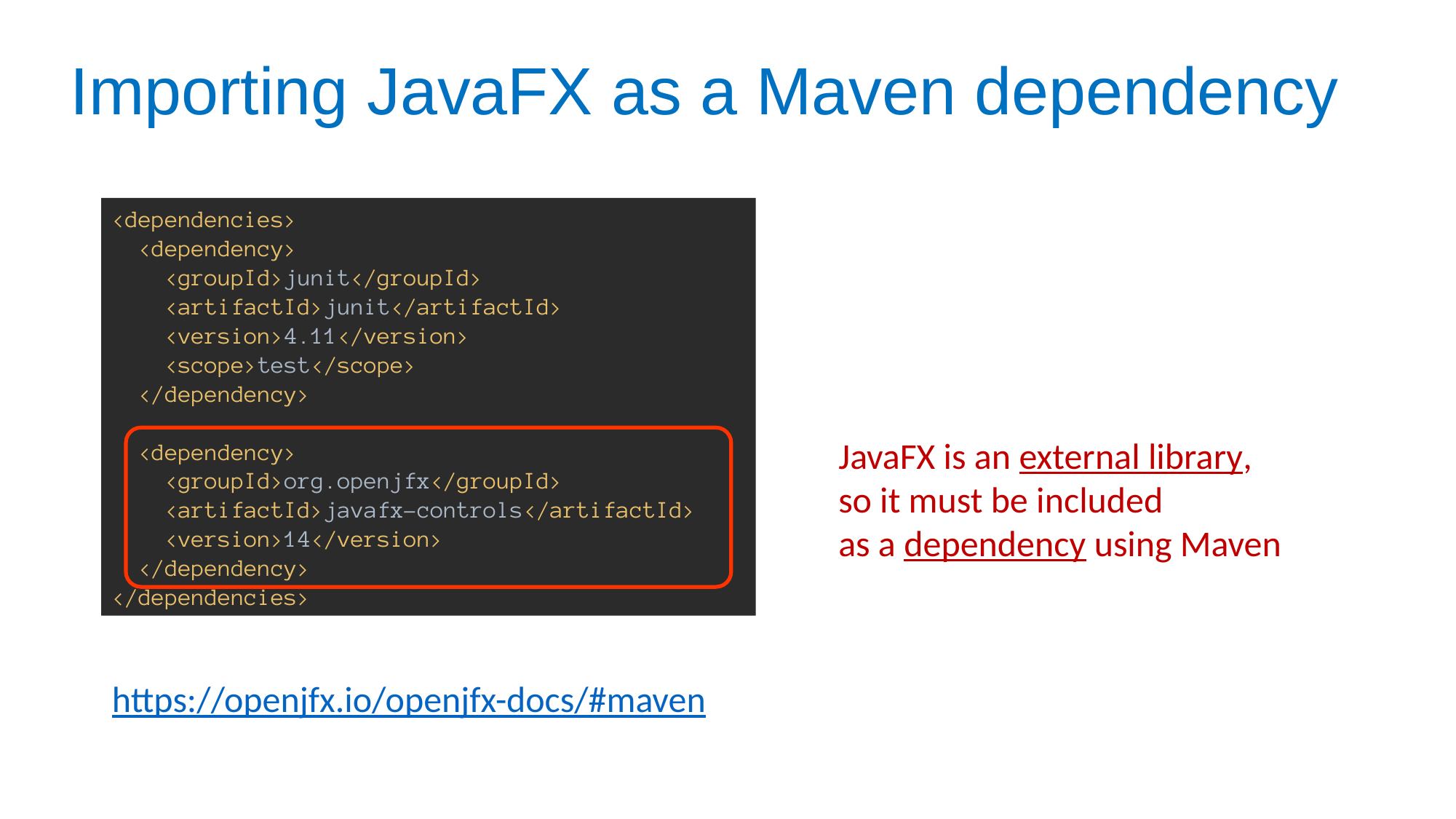

# Importing JavaFX as a Maven dependency
<dependencies>
  <dependency>
    <groupId>junit</groupId>
    <artifactId>junit</artifactId>
    <version>4.11</version>
    <scope>test</scope>
  </dependency>
  <dependency>
    <groupId>org.openjfx</groupId>
    <artifactId>javafx-controls</artifactId>
    <version>14</version>
  </dependency>
</dependencies>

JavaFX is an external library,
so it must be included
as a dependency using Maven
https://openjfx.io/openjfx-docs/#maven